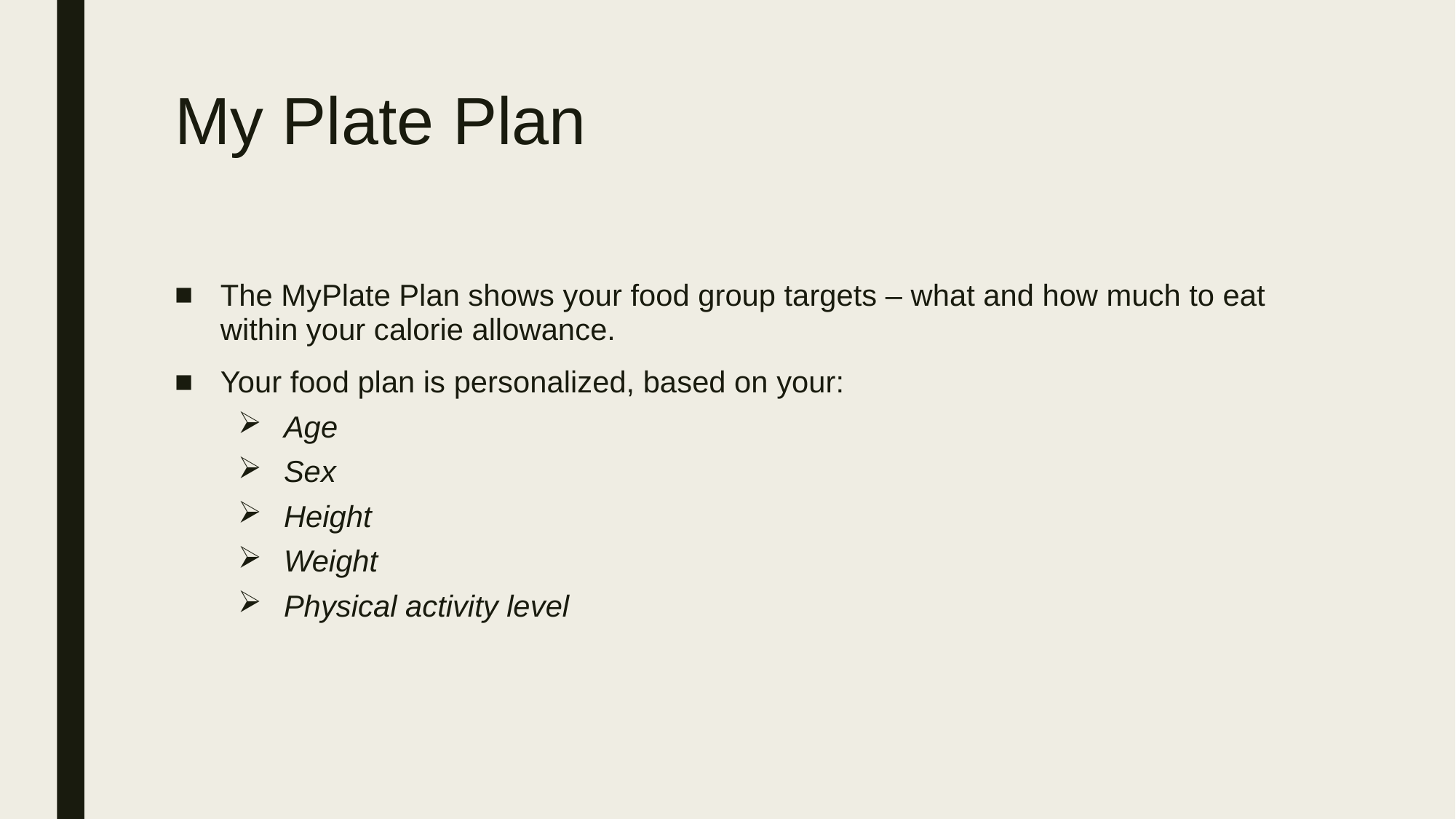

# My Plate Plan
The MyPlate Plan shows your food group targets – what and how much to eat within your calorie allowance.
Your food plan is personalized, based on your:
Age
Sex
Height
Weight
Physical activity level